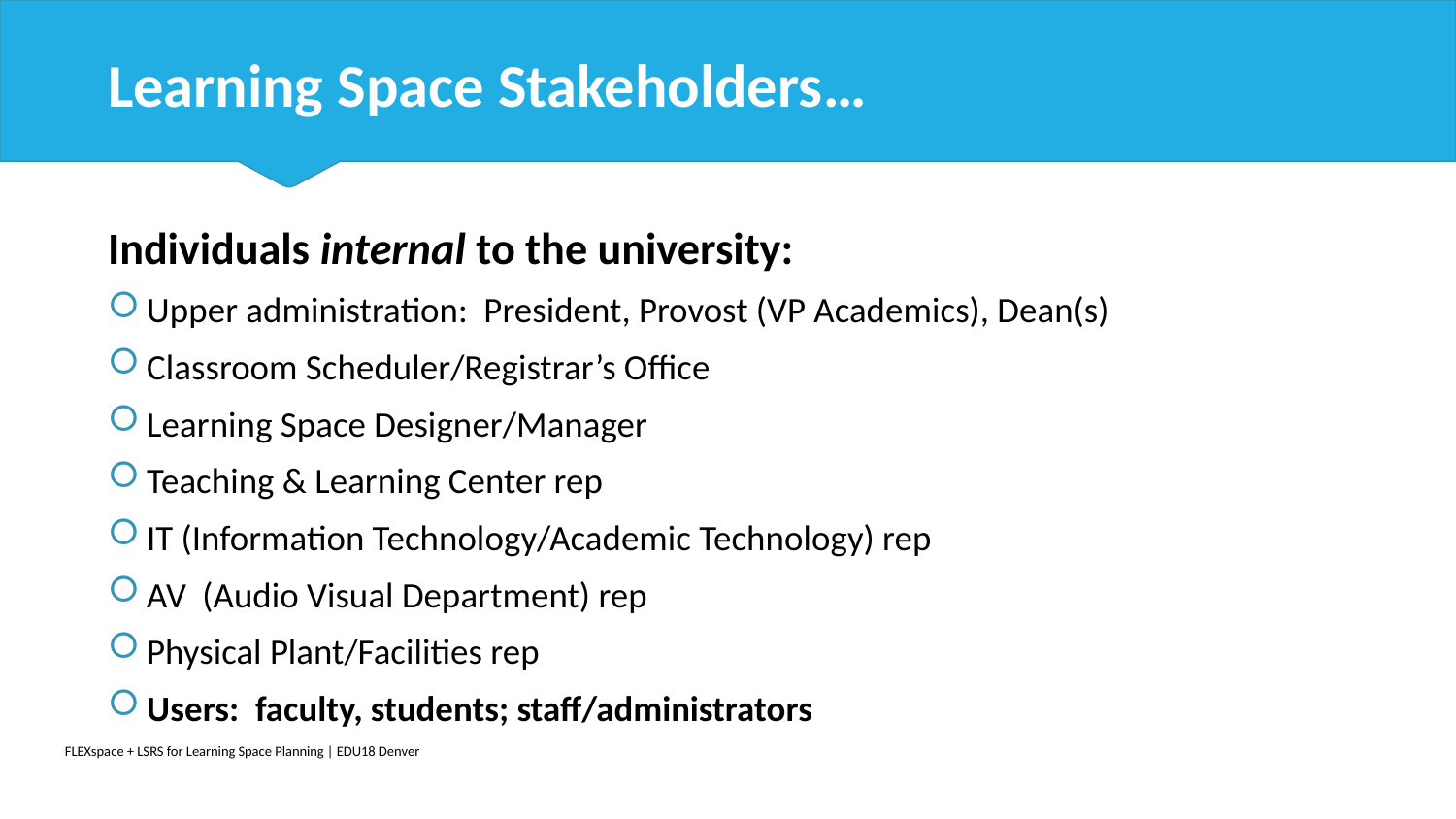

# Learning Space Stakeholders…
Individuals internal to the university:
Upper administration:  President, Provost (VP Academics), Dean(s)
Classroom Scheduler/Registrar’s Office
Learning Space Designer/Manager
Teaching & Learning Center rep
IT (Information Technology/Academic Technology) rep
AV  (Audio Visual Department) rep
Physical Plant/Facilities rep
Users:  faculty, students; staff/administrators

FLEXspace + LSRS for Learning Space Planning | EDU18 Denver